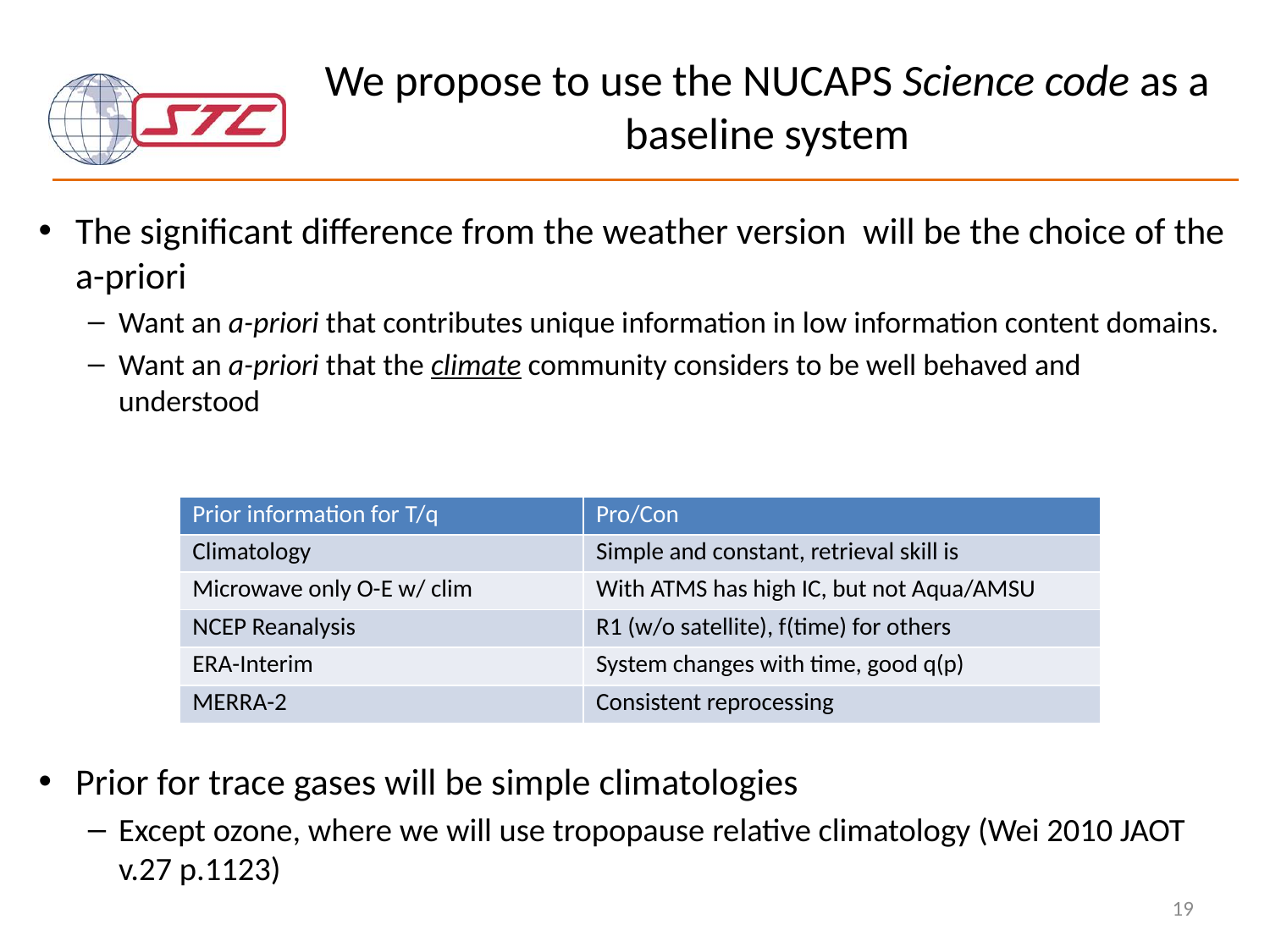

# We propose to use the NUCAPS Science code as a baseline system
The significant difference from the weather version  will be the choice of the a-priori
Want an a-priori that contributes unique information in low information content domains.
Want an a-priori that the climate community considers to be well behaved and understood

Prior for trace gases will be simple climatologies
Except ozone, where we will use tropopause relative climatology (Wei 2010 JAOT v.27 p.1123)
| Prior information for T/q | Pro/Con |
| --- | --- |
| Climatology | Simple and constant, retrieval skill is |
| Microwave only O-E w/ clim | With ATMS has high IC, but not Aqua/AMSU |
| NCEP Reanalysis | R1 (w/o satellite), f(time) for others |
| ERA-Interim | System changes with time, good q(p) |
| MERRA-2 | Consistent reprocessing |
19